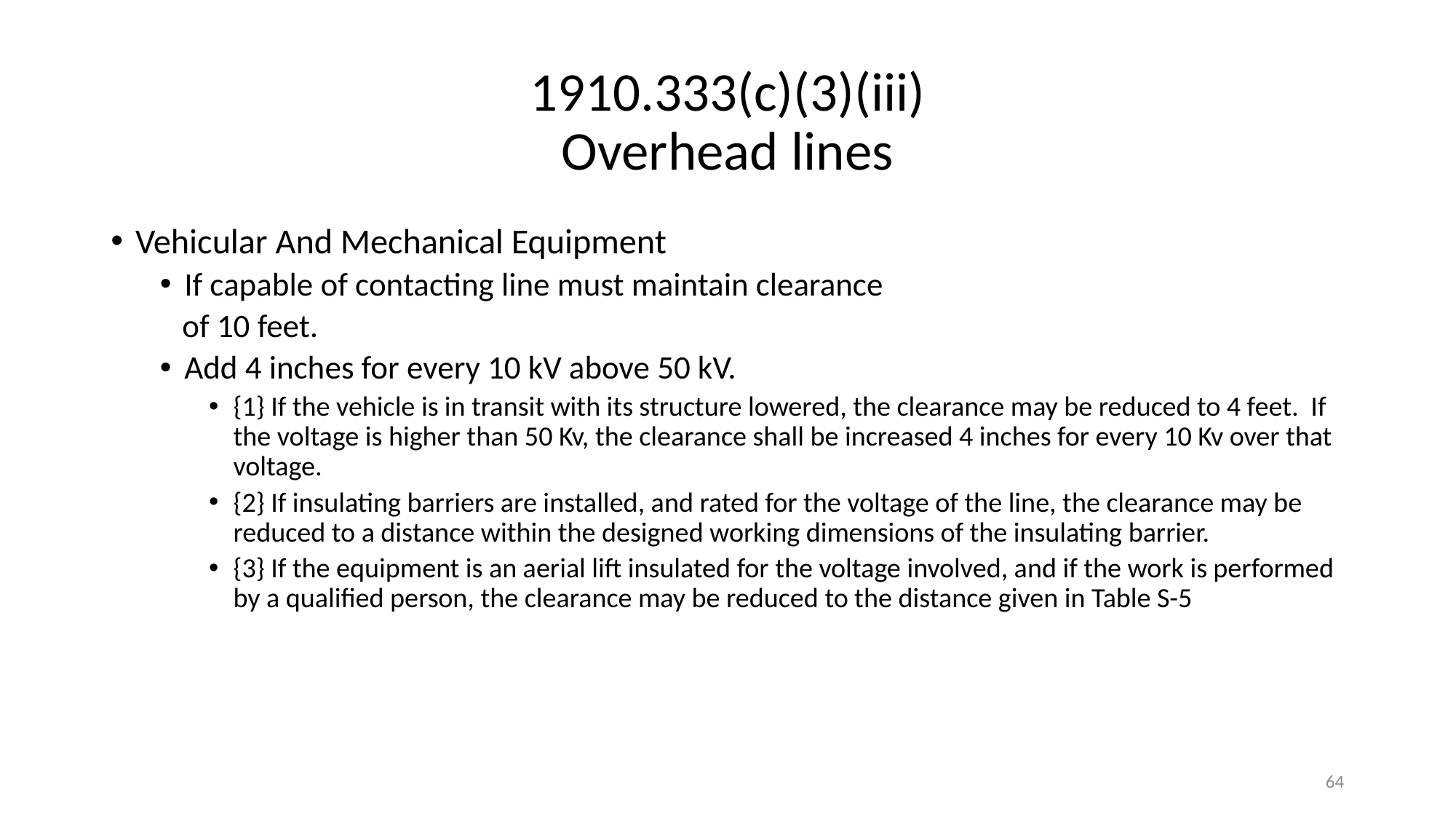

# 1910.333(c)(3)(iii) Overhead lines
Vehicular And Mechanical Equipment
If capable of contacting line must maintain clearance
   of 10 feet.
Add 4 inches for every 10 kV above 50 kV.
{1} If the vehicle is in transit with its structure lowered, the clearance may be reduced to 4 feet.  If the voltage is higher than 50 Kv, the clearance shall be increased 4 inches for every 10 Kv over that voltage.
{2} If insulating barriers are installed, and rated for the voltage of the line, the clearance may be reduced to a distance within the designed working dimensions of the insulating barrier.
{3} If the equipment is an aerial lift insulated for the voltage involved, and if the work is performed by a qualified person, the clearance may be reduced to the distance given in Table S-5

64